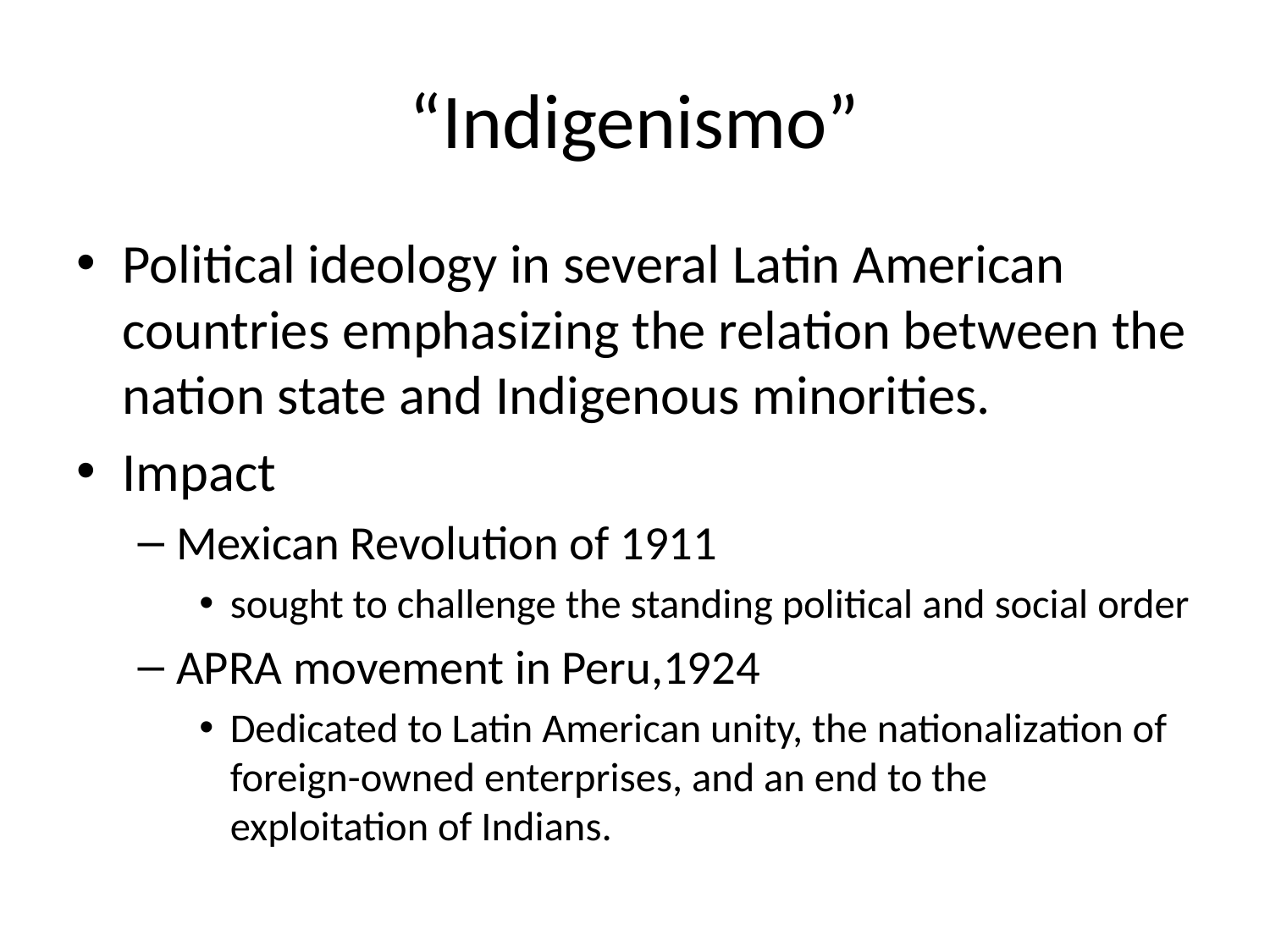

# “Indigenismo”
Political ideology in several Latin American countries emphasizing the relation between the nation state and Indigenous minorities.
Impact
Mexican Revolution of 1911
sought to challenge the standing political and social order
APRA movement in Peru,1924
Dedicated to Latin American unity, the nationalization of foreign-owned enterprises, and an end to the exploitation of Indians.